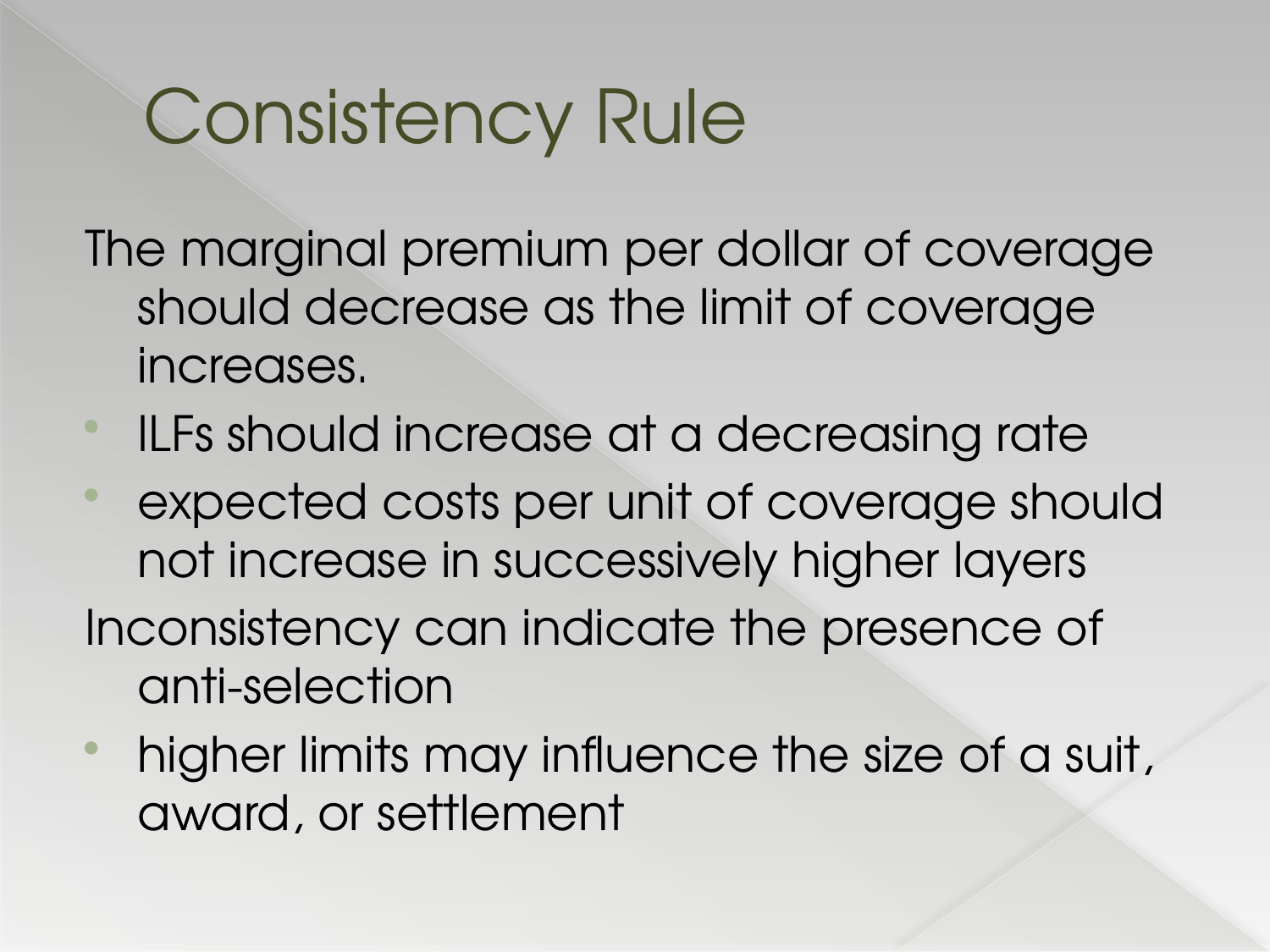

# Consistency Rule
The marginal premium per dollar of coverage should decrease as the limit of coverage increases.
ILFs should increase at a decreasing rate
expected costs per unit of coverage should not increase in successively higher layers
Inconsistency can indicate the presence of anti-selection
higher limits may influence the size of a suit, award, or settlement